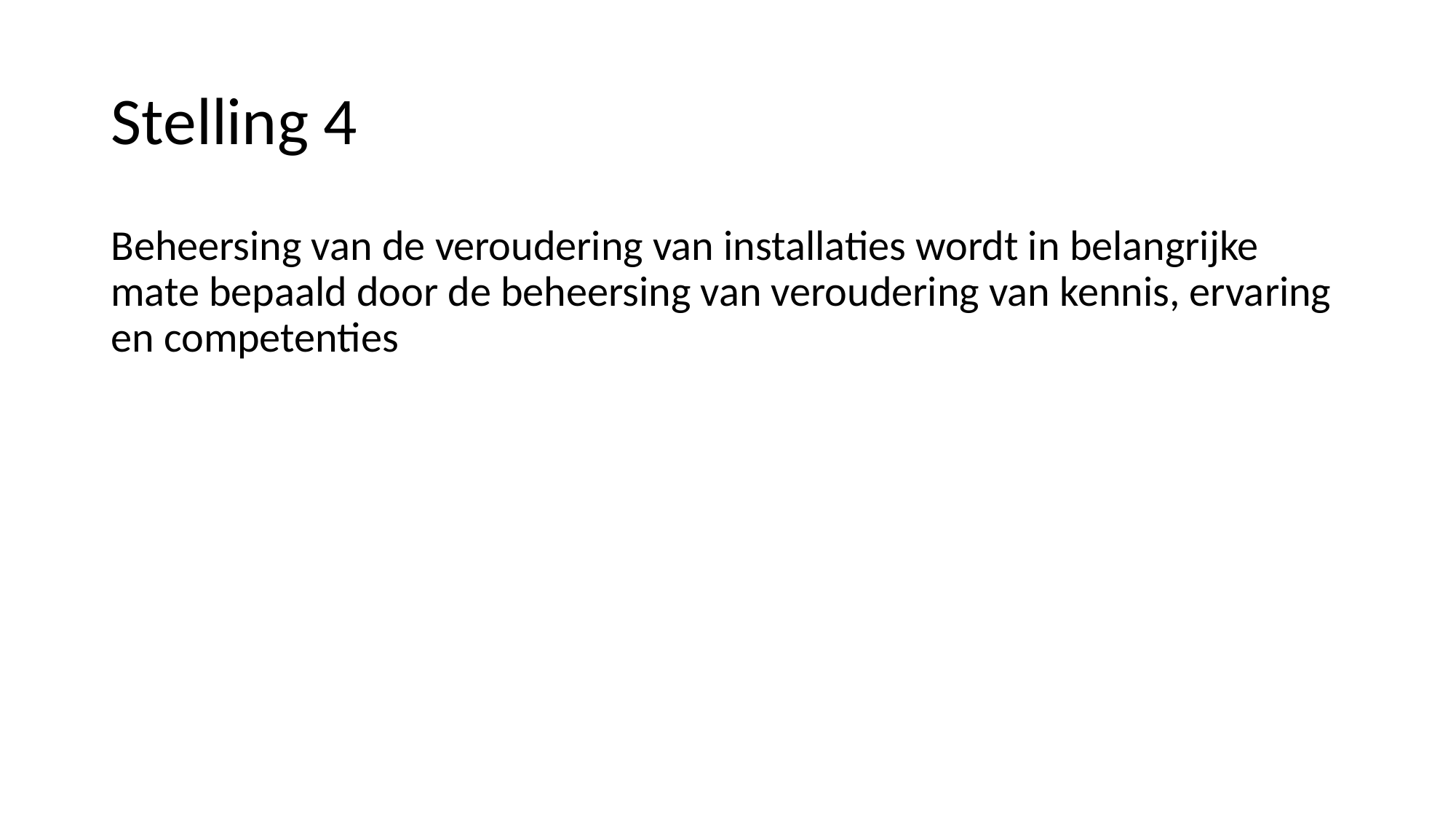

# Stelling 4
Beheersing van de veroudering van installaties wordt in belangrijke mate bepaald door de beheersing van veroudering van kennis, ervaring en competenties